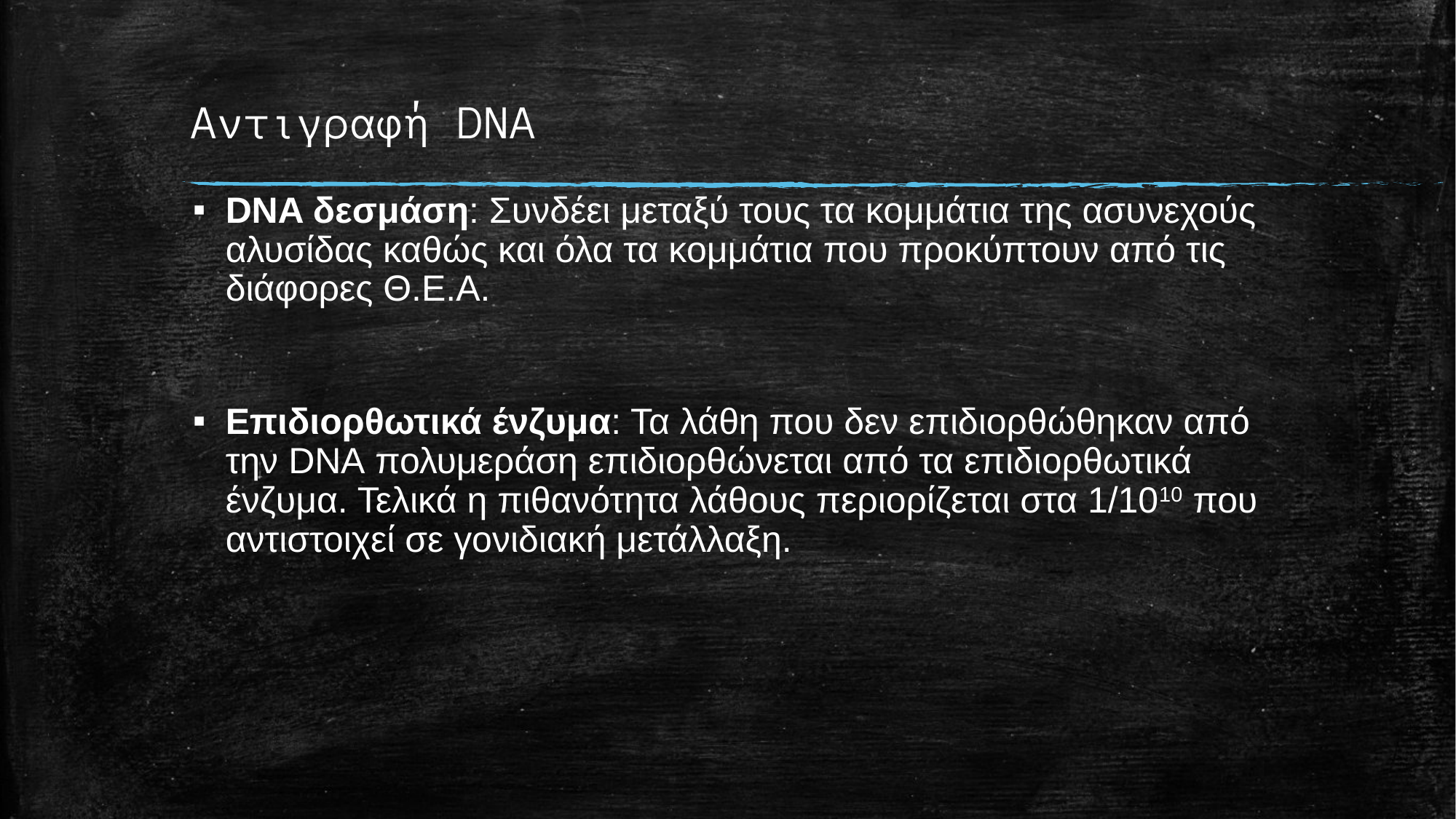

# Αντιγραφή DNA
DNA δεσμάση: Συνδέει μεταξύ τους τα κομμάτια της ασυνεχούς αλυσίδας καθώς και όλα τα κομμάτια που προκύπτουν από τις διάφορες Θ.Ε.Α.

Επιδιορθωτικά ένζυμα: Τα λάθη που δεν επιδιορθώθηκαν από την DNA πολυμεράση επιδιορθώνεται από τα επιδιορθωτικά ένζυμα. Τελικά η πιθανότητα λάθους περιορίζεται στα 1/1010 που αντιστοιχεί σε γονιδιακή μετάλλαξη.